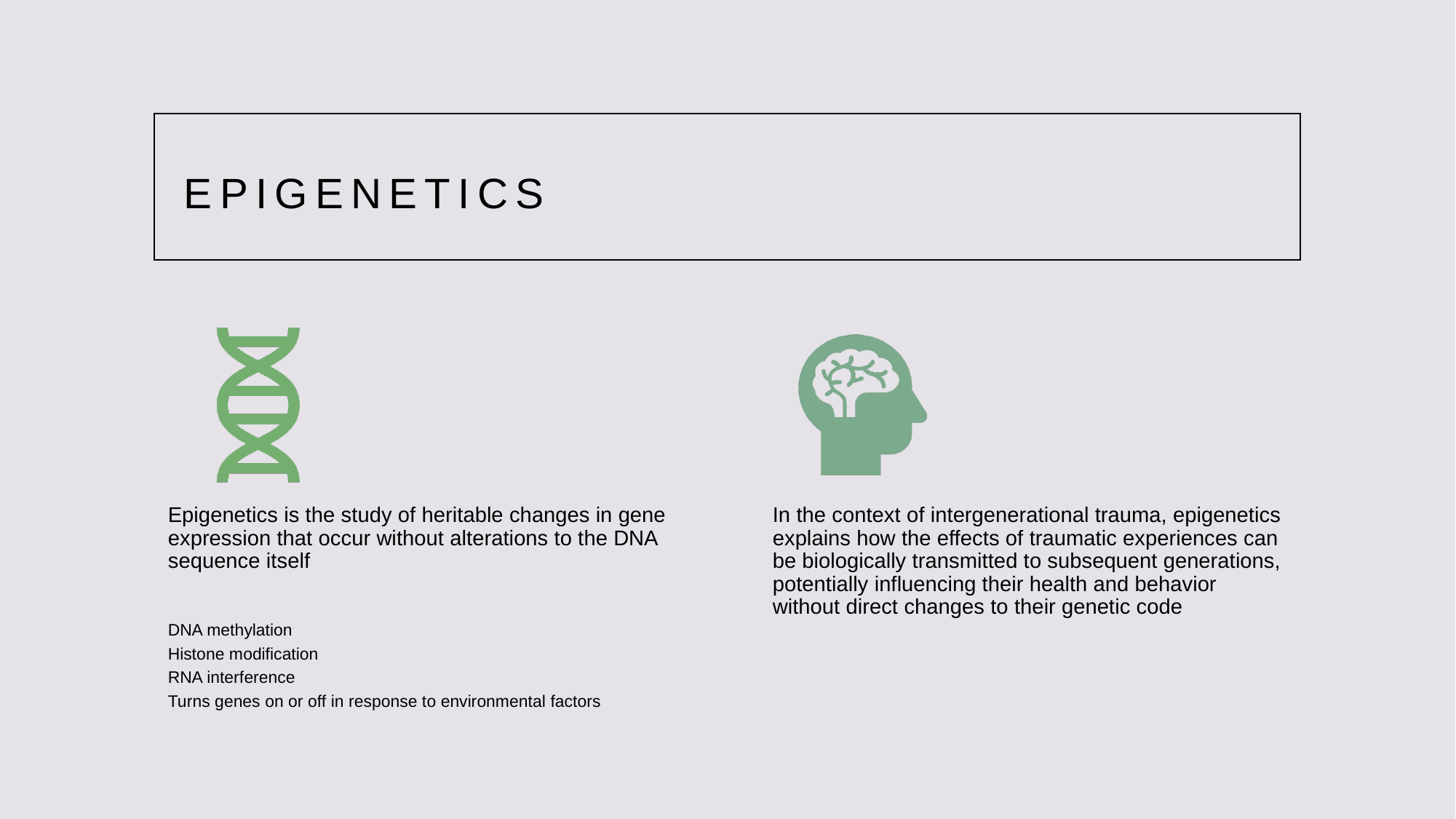

# Epigenetics
Epigenetics is the study of heritable changes in gene expression that occur without alterations to the DNA sequence itself
DNA methylation
Histone modification
RNA interference
Turns genes on or off in response to environmental factors
In the context of intergenerational trauma, epigenetics explains how the effects of traumatic experiences can be biologically transmitted to subsequent generations, potentially influencing their health and behavior without direct changes to their genetic code